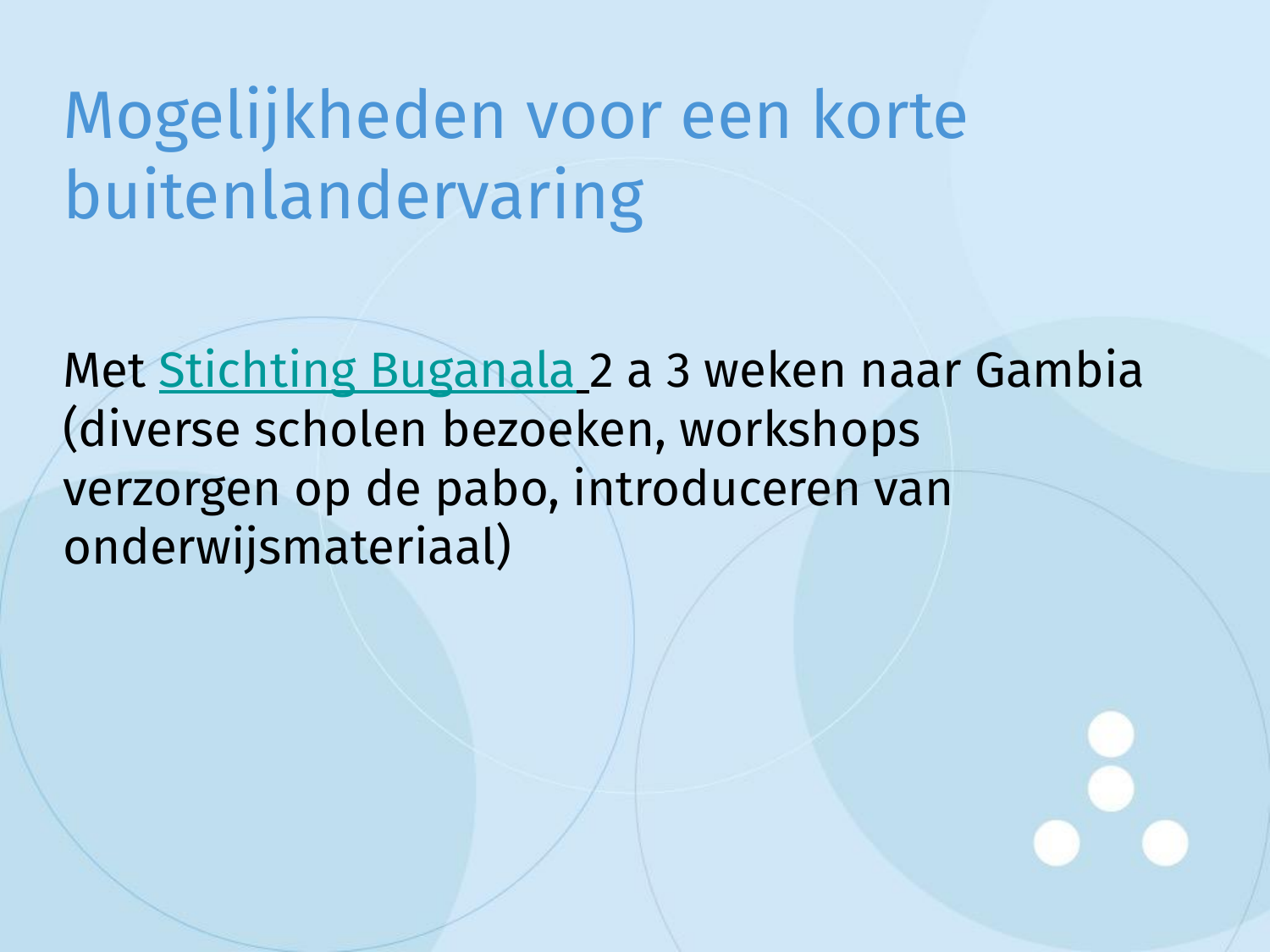

# Mogelijkheden voor een korte  buitenlandervaring

Met Stichting Buganala 2 a 3 weken naar Gambia (diverse scholen bezoeken, workshops verzorgen op de pabo, introduceren van onderwijsmateriaal)